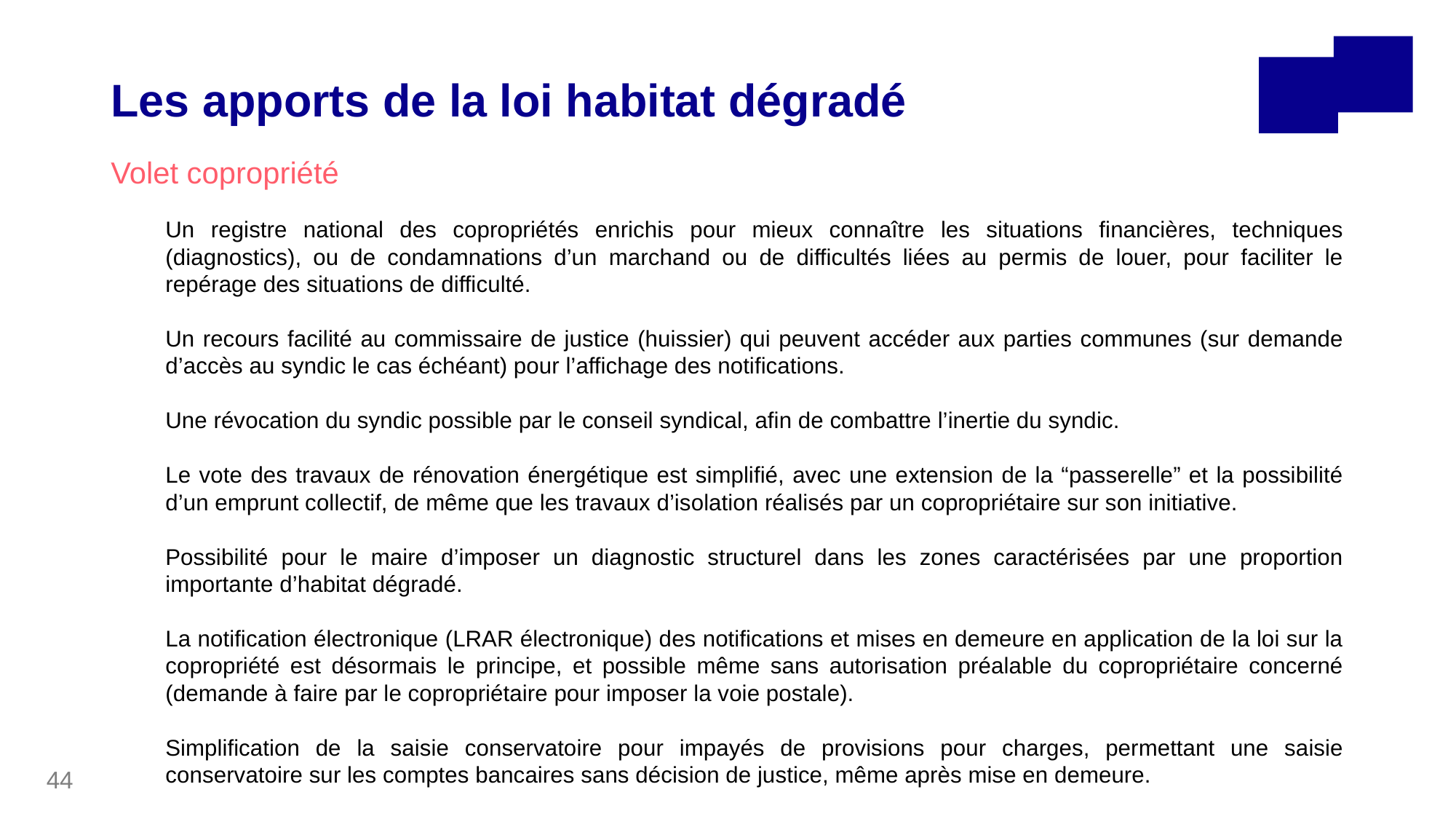

Les apports de la loi habitat dégradé
Volet copropriété
Un registre national des copropriétés enrichis pour mieux connaître les situations financières, techniques (diagnostics), ou de condamnations d’un marchand ou de difficultés liées au permis de louer, pour faciliter le repérage des situations de difficulté.

Un recours facilité au commissaire de justice (huissier) qui peuvent accéder aux parties communes (sur demande d’accès au syndic le cas échéant) pour l’affichage des notifications.

Une révocation du syndic possible par le conseil syndical, afin de combattre l’inertie du syndic.

Le vote des travaux de rénovation énergétique est simplifié, avec une extension de la “passerelle” et la possibilité d’un emprunt collectif, de même que les travaux d’isolation réalisés par un copropriétaire sur son initiative.

Possibilité pour le maire d’imposer un diagnostic structurel dans les zones caractérisées par une proportion importante d’habitat dégradé.

La notification électronique (LRAR électronique) des notifications et mises en demeure en application de la loi sur la copropriété est désormais le principe, et possible même sans autorisation préalable du copropriétaire concerné (demande à faire par le copropriétaire pour imposer la voie postale).

Simplification de la saisie conservatoire pour impayés de provisions pour charges, permettant une saisie conservatoire sur les comptes bancaires sans décision de justice, même après mise en demeure.